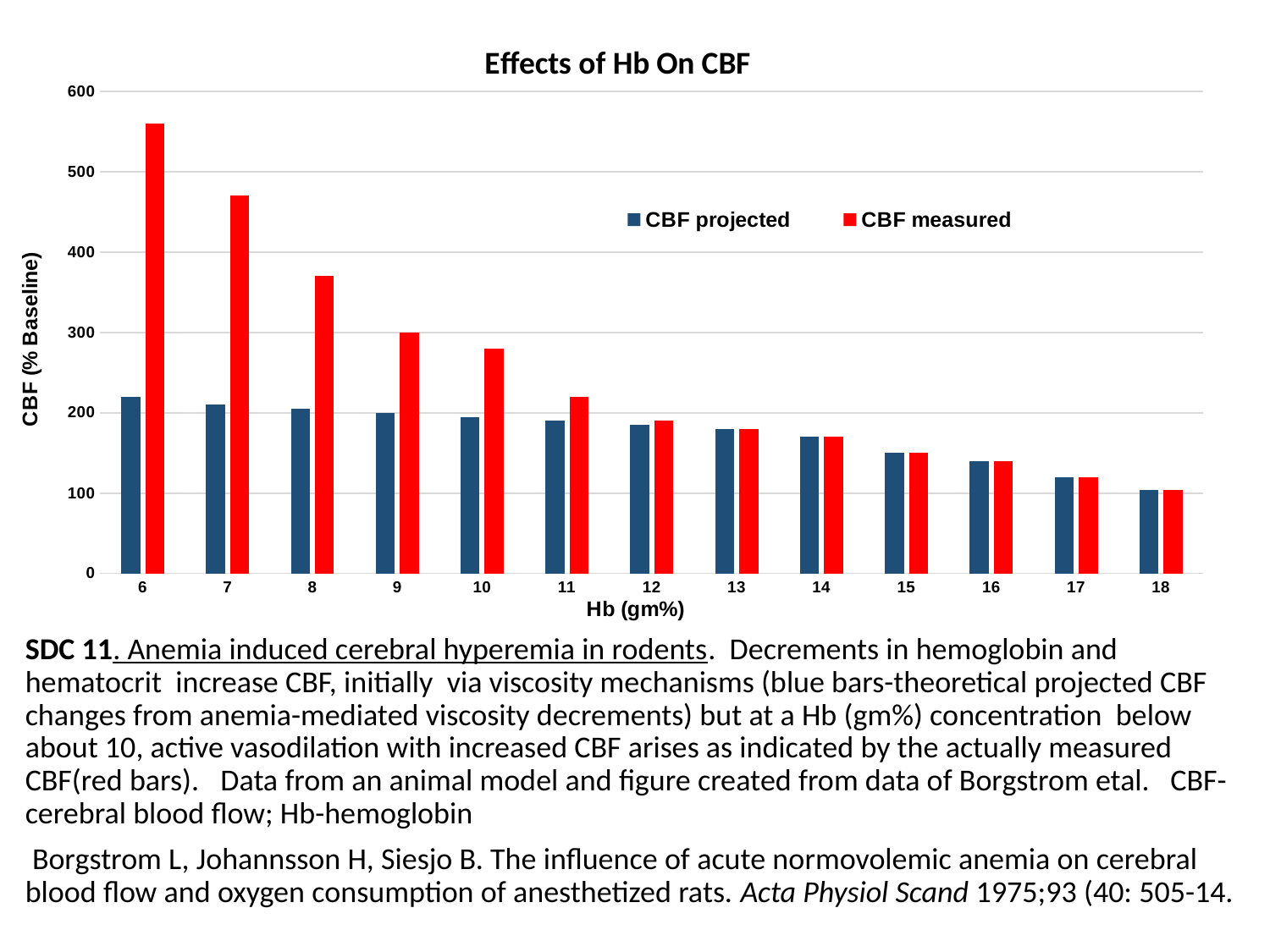

### Chart: Effects of Hb On CBF

| Category | CBF projected | CBF measured |
|---|---|---|
| 6 | 220.0 | 560.0 |
| 7 | 210.0 | 470.0 |
| 8 | 205.0 | 370.0 |
| 9 | 200.0 | 300.0 |
| 10 | 195.0 | 280.0 |
| 11 | 190.0 | 220.0 |
| 12 | 185.0 | 190.0 |
| 13 | 180.0 | 180.0 |
| 14 | 170.0 | 170.0 |
| 15 | 150.0 | 150.0 |
| 16 | 140.0 | 140.0 |
| 17 | 120.0 | 120.0 |
| 18 | 104.0 | 104.0 |
SDC 11. Anemia induced cerebral hyperemia in rodents.  Decrements in hemoglobin and hematocrit  increase CBF, initially  via viscosity mechanisms (blue bars-theoretical projected CBF changes from anemia-mediated viscosity decrements) but at a Hb (gm%) concentration  below about 10, active vasodilation with increased CBF arises as indicated by the actually measured CBF(red bars).   Data from an animal model and figure created from data of Borgstrom etal.   CBF-cerebral blood flow; Hb-hemoglobin
 Borgstrom L, Johannsson H, Siesjo B. The influence of acute normovolemic anemia on cerebral blood flow and oxygen consumption of anesthetized rats. Acta Physiol Scand 1975;93 (40: 505-14.